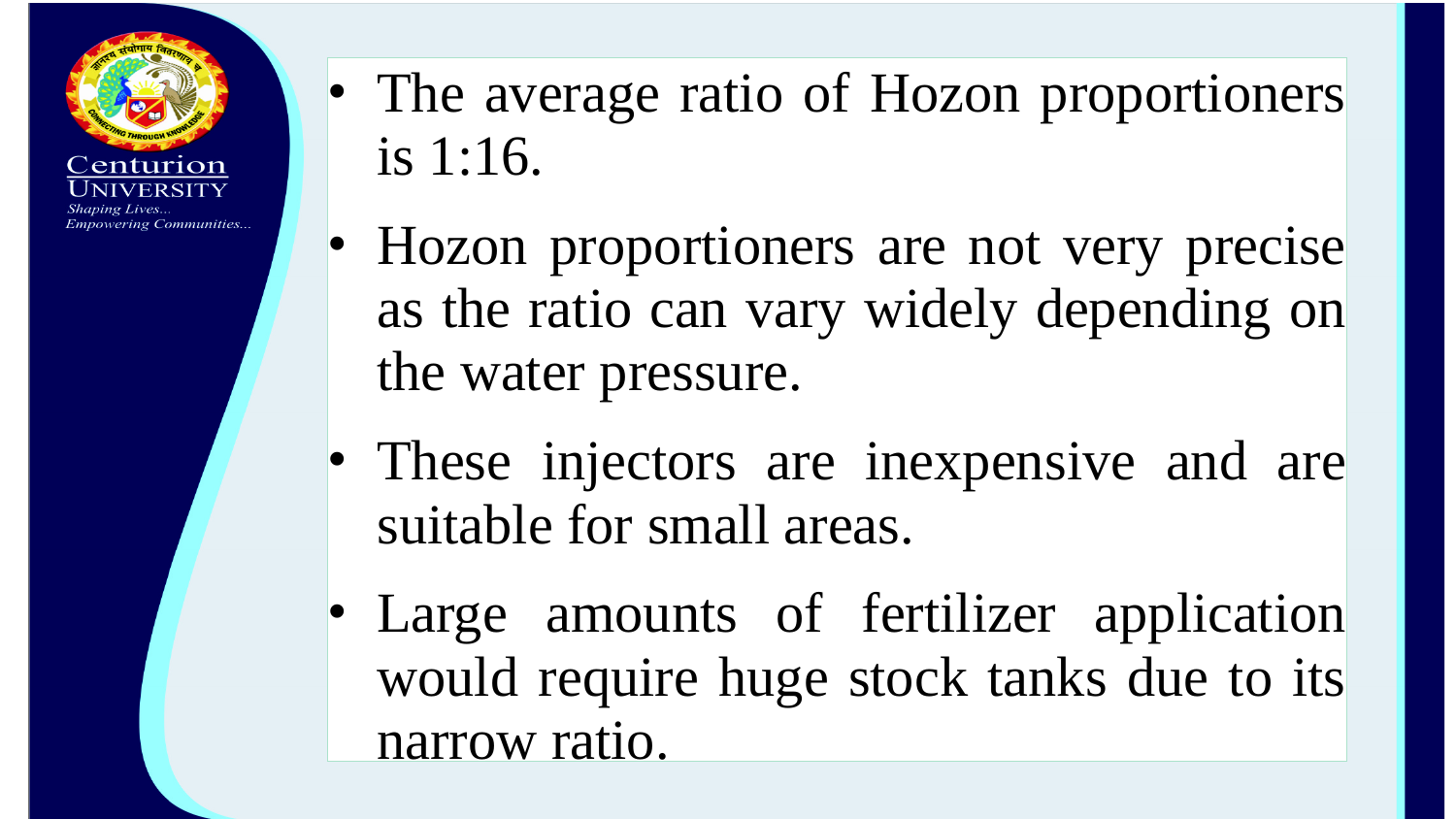

The average ratio of Hozon proportioners is 1:16.
Hozon proportioners are not very precise as the ratio can vary widely depending on the water pressure.
These injectors are inexpensive and are suitable for small areas.
Large amounts of fertilizer application would require huge stock tanks due to its narrow ratio.